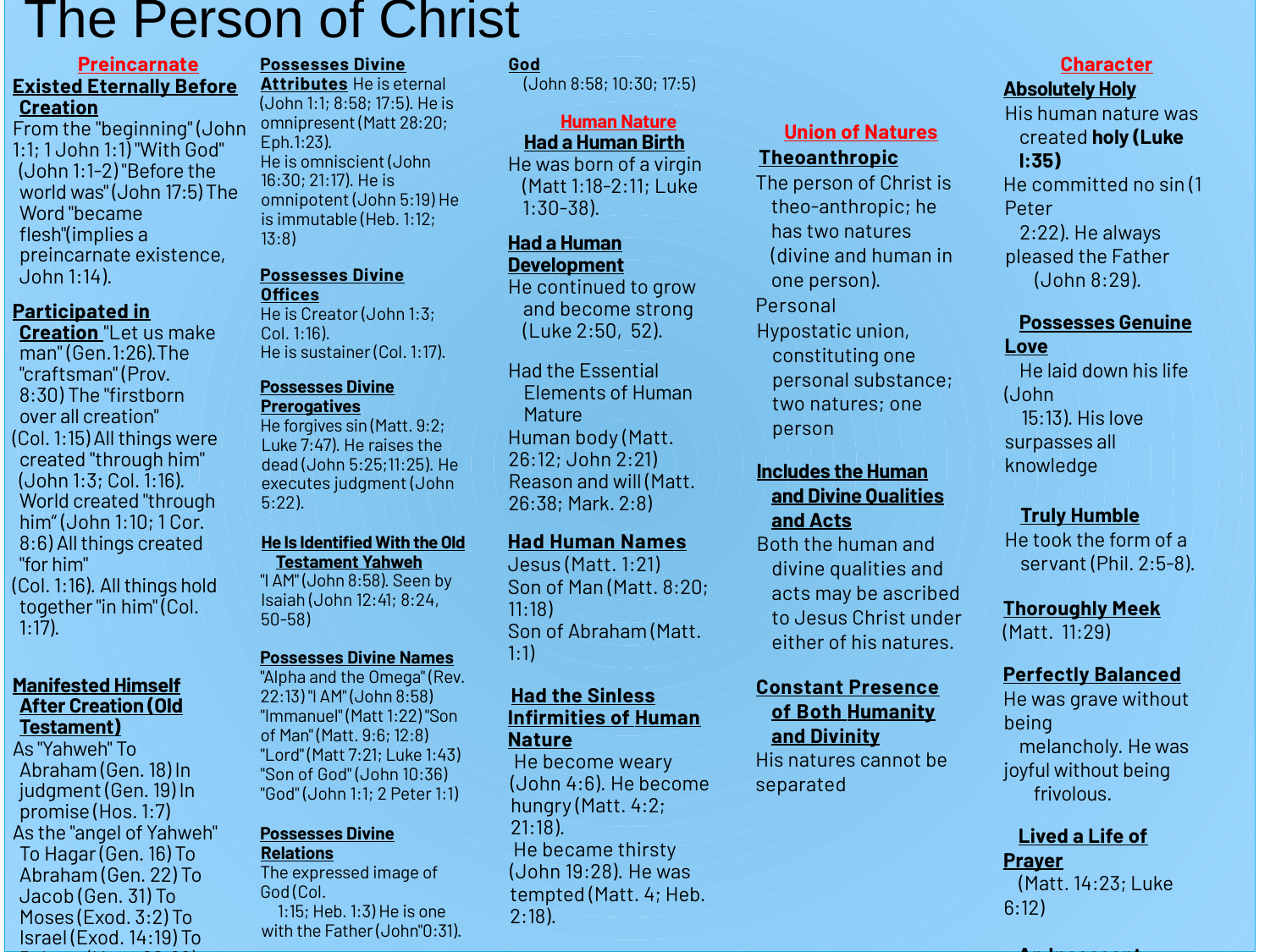

The Person of Christ

	Preincarnate
Existed Eternally Before Creation
From the "beginning" (John
1:1; 1 John 1:1) "With God" (John 1:1-2) "Before the world was" (John 17:5) The Word "became flesh"(implies a preincarnate existence, John 1:14).
Participated in Creation "Let us make man" (Gen.1:26).The "craftsman" (Prov. 8:30) The "firstborn over all creation"
(Col. 1:15) All things were created "through him" (John 1:3; Col. 1:16). World created "through him“ (John 1:10; 1 Cor. 8:6) All things created "for him"
(Col. 1:16). All things hold together "in him" (Col. 1:17).
Manifested Himself After Creation (Old Testa­ment)
As "Yahweh" To Abraham (Gen. 18) In judgment (Gen. 19) In promise (Hos. 1:7)
As the "angel of Yahweh" To Hagar (Gen. 16) To Abraham (Gen. 22) To Jacob (Gen. 31) To Moses (Exod. 3:2) To Israel (Exod. 14:19) To Balaam (Mum. 22:22) To Gideon (Judg. 6)

Divine Nature
Possesses Divine Attributes He is eternal (John 1:1; 8:58; 17:5). He is omnipresent (Matt 28:20; Eph.1:23).
He is omniscient (John 16:30; 21:17). He is omnipotent (John 5:19) He is immutable (Heb. 1:12; 13:8)
Possesses Divine Offices
He is Creator (John 1:3; Col. 1:16).
He is sustainer (Col. 1:17).
Possesses Divine Prerogatives
He forgives sin (Matt. 9:2; Luke 7:47). He raises the dead (John 5:25;11:25). He executes judgment (John 5:22).
He Is Identified With the Old Testament Yahweh
"I AM" (John 8:58). Seen by Isaiah (John 12:41; 8:24, 50-58)
Possesses Divine Names
"Alpha and the Omega" (Rev. 22:13) "I AM" (John 8:58) "Immanuel" (Matt 1:22) "Son of Man" (Matt. 9:6; 12:8) "Lord" (Matt 7:21; Luke 1:43) "Son of God" (John 10:36) "God" (John 1:1; 2 Peter 1:1)
Possesses Divine Relations
The expressed image of God (Col.
1:15; Heb. 1:3) He is one with the Father (John"0:31).
Accepts Divine Worship
(Matt. 14:33; 28:9; John 20:28-29)
Claims Himself to be God
(John 8:58; 10:30; 17:5)

Human Nature
Had a Human Birth
He was born of a virgin (Matt 1:18-2:11; Luke 1:30-38).
Had a Human Development
He continued to grow and become strong (Luke 2:50,  52).
Had the Essential Elements of Human Mature
Human body (Matt. 26:12; John 2:21) Reason and will (Matt. 26:38; Mark. 2:8)
Had Human Names
Jesus (Matt. 1:21)
Son of Man (Matt. 8:20; 11:18)
Son of Abraham (Matt. 1:1)
Had the Sinless Infirmities of Human Nature
He become weary (John 4:6). He become hungry (Matt. 4:2; 21:18).
He became thirsty (John 19:28). He was tempted (Matt. 4; Heb. 2:18).
Was Repeatedly Called a Man
(John 1:30; 4:9; 10:38)

Union of Natures
Theoanthropic
The person of Christ is theo-anthropic; he has two natures (divine and human in one person).
Personal
Hypostatic union, constituting one personal substance; two natures; one person
Includes the Human and Divine Qualities and Acts
Both the human and divine qualities and acts may be ascribed to Jesus Christ under either of his natures.
Constant Presence of Both Humanity and Divinity
His natures cannot be separated

Character
Absolutely Holy
His human nature was created holy (Luke l:35)
He committed no sin (1 Peter
2:22). He always pleased the Father
(John 8:29).
Possesses Genuine Love
He laid down his life (John
15:13). His love surpasses all knowledge
Truly Humble
He took the form of a servant (Phil. 2:5-8).
Thoroughly Meek
(Matt.  11:29)
Perfectly Balanced
He was grave without being
melancholy. He was joyful without being
frivolous.
Lived a Life of Prayer
(Matt. 14:23; Luke 6:12)
An Incessant Worker
He worked the works of his Father (John. 5:17; 9:4).